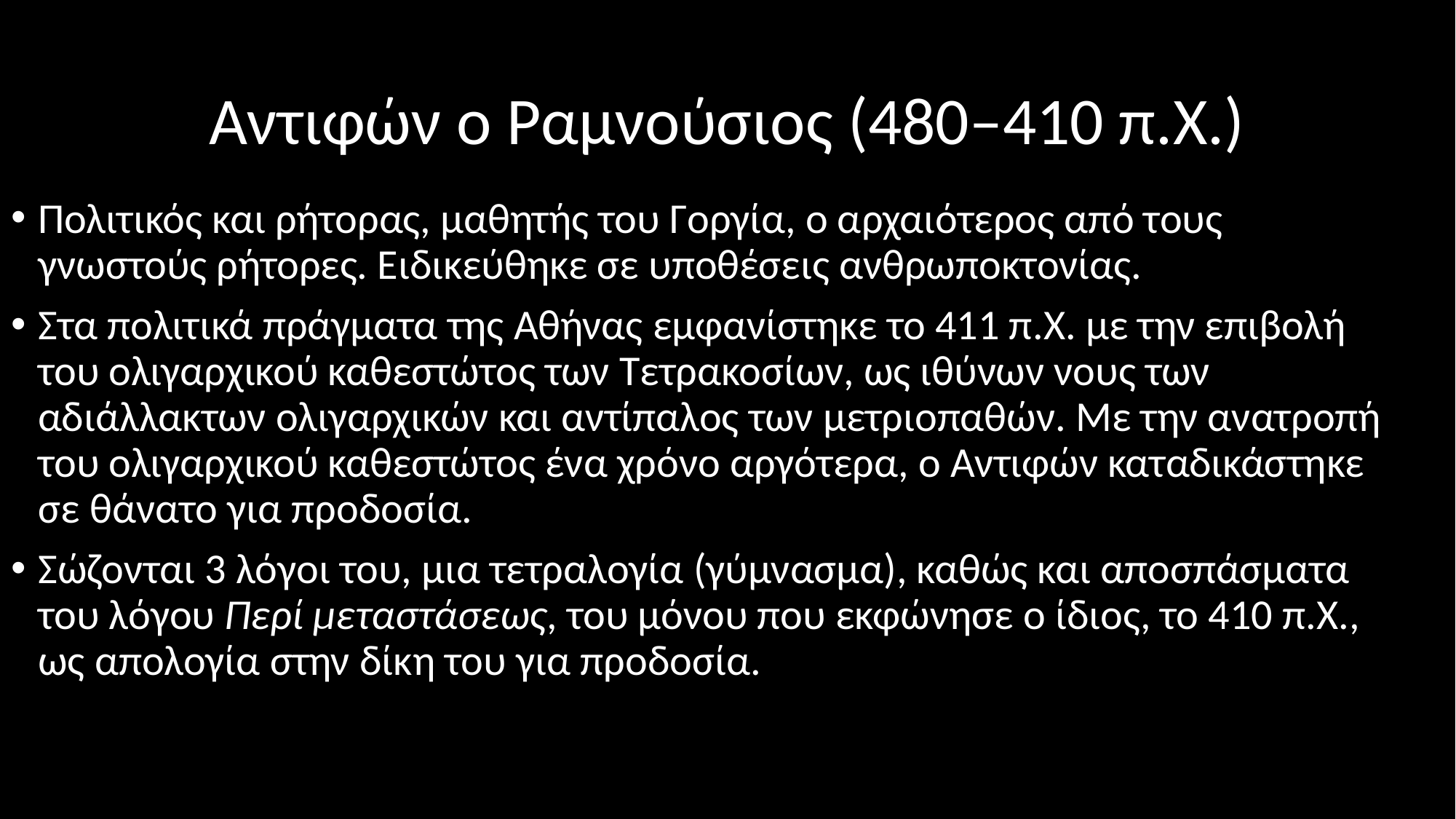

# Αντιφών ο Ραμνούσιος (480–410 π.Χ.)
Πολιτικός και ρήτορας, μαθητής του Γοργία, ο αρχαιότερος από τους γνωστούς ρήτορες. Ειδικεύθηκε σε υποθέσεις ανθρωποκτονίας.
Στα πολιτικά πράγματα της Αθήνας εμφανίστηκε το 411 π.Χ. με την επιβολή του ολιγαρχικού καθεστώτος των Τετρακοσίων, ως ιθύνων νους των αδιάλλακτων ολιγαρχικών και αντίπαλος των μετριοπαθών. Με την ανατροπή του ολιγαρχικού καθεστώτος ένα χρόνο αργότερα, ο Αντιφών καταδικάστηκε σε θάνατο για προδοσία.
Σώζονται 3 λόγοι του, μια τετραλογία (γύμνασμα), καθώς και αποσπάσματα του λόγου Περί μεταστάσεως, του μόνου που εκφώνησε ο ίδιος, το 410 π.Χ., ως απολογία στην δίκη του για προδοσία.